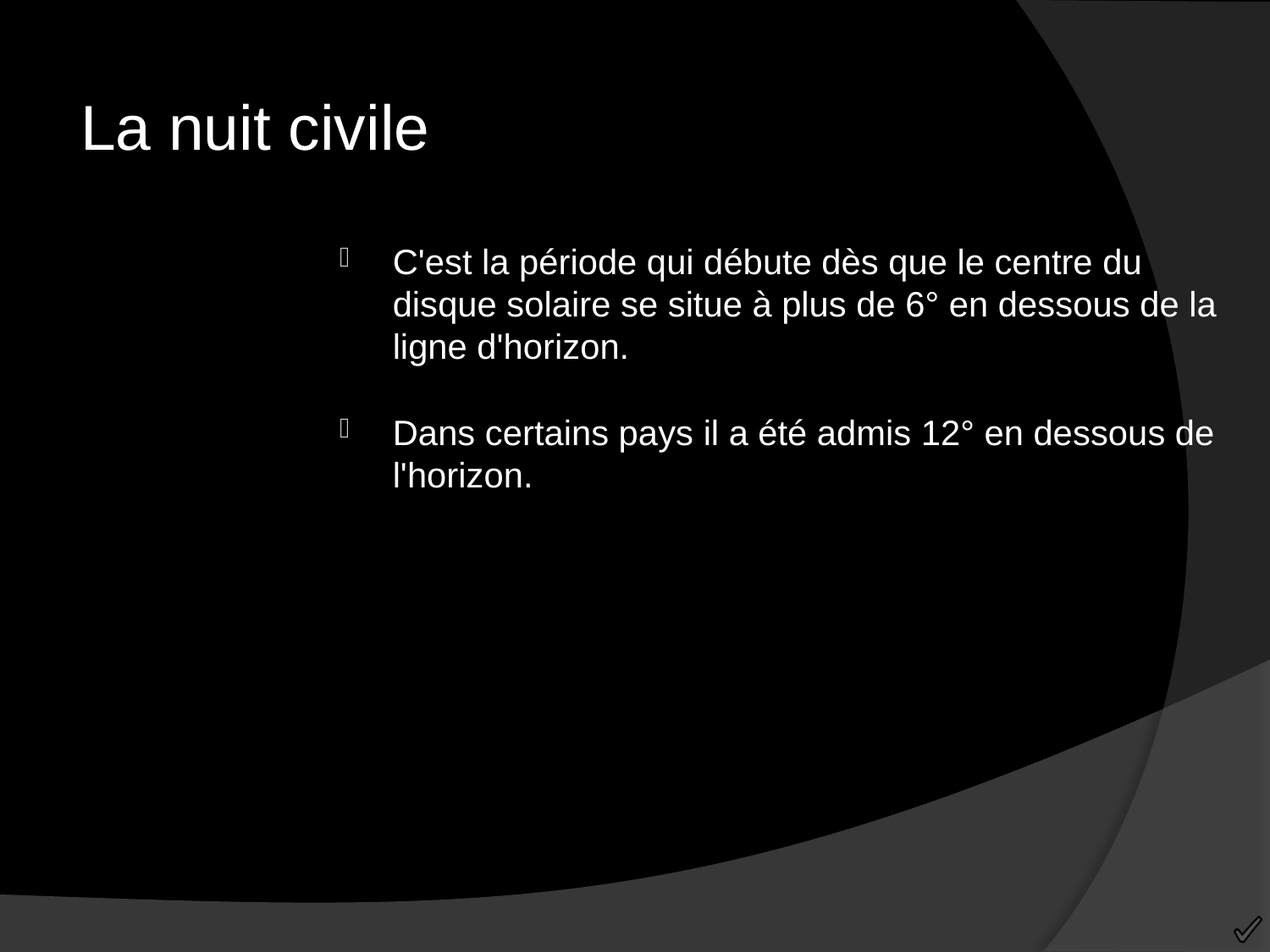

La nuit civile
C'est la période qui débute dès que le centre du disque solaire se situe à plus de 6° en dessous de la ligne d'horizon.
Dans certains pays il a été admis 12° en dessous de l'horizon.